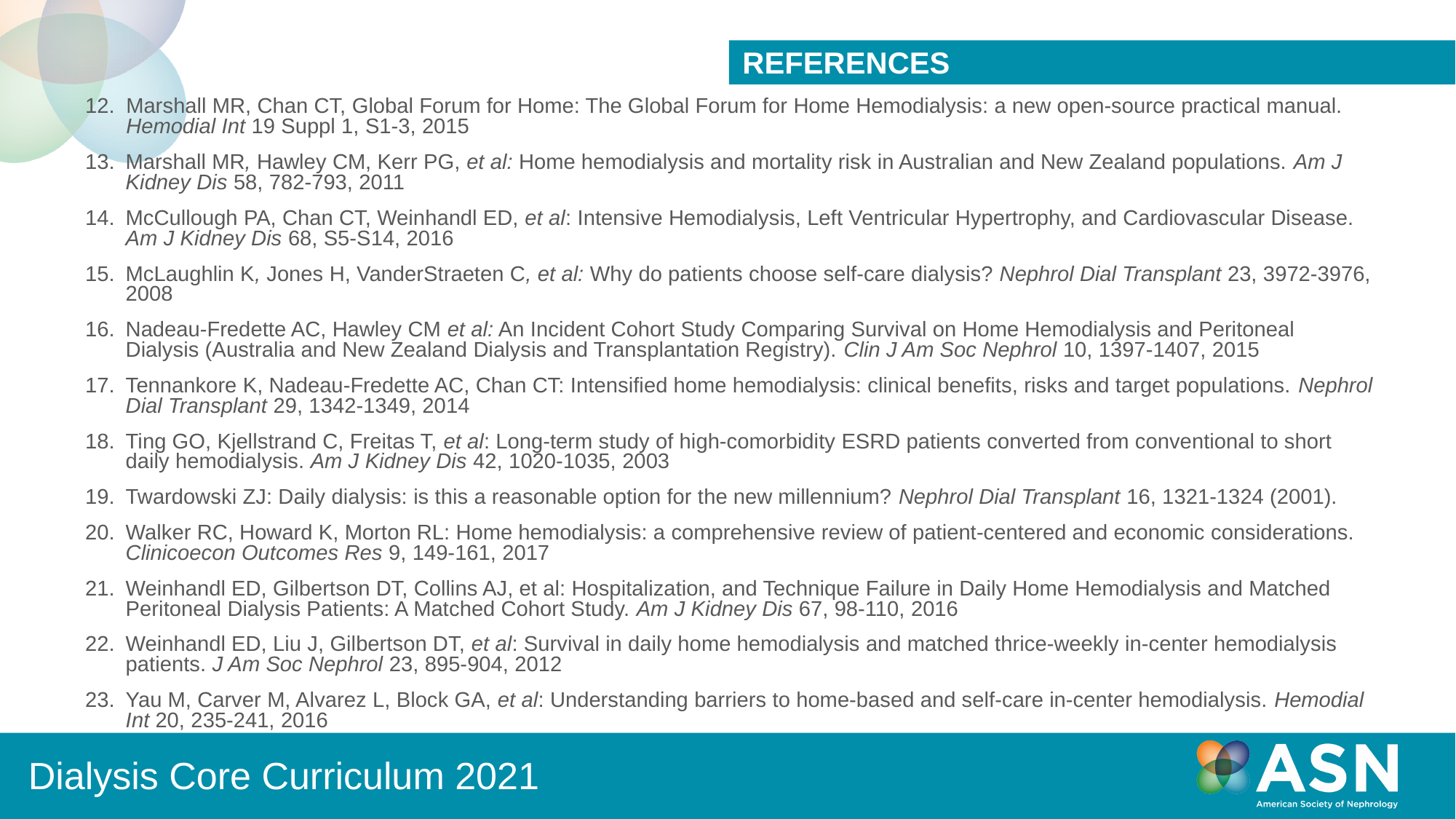

references
Marshall MR, Chan CT, Global Forum for Home: The Global Forum for Home Hemodialysis: a new open-source practical manual. Hemodial Int 19 Suppl 1, S1-3, 2015
Marshall MR, Hawley CM, Kerr PG, et al: Home hemodialysis and mortality risk in Australian and New Zealand populations. Am J Kidney Dis 58, 782-793, 2011
McCullough PA, Chan CT, Weinhandl ED, et al: Intensive Hemodialysis, Left Ventricular Hypertrophy, and Cardiovascular Disease. Am J Kidney Dis 68, S5-S14, 2016
McLaughlin K, Jones H, VanderStraeten C, et al: Why do patients choose self-care dialysis? Nephrol Dial Transplant 23, 3972-3976, 2008
Nadeau-Fredette AC, Hawley CM et al: An Incident Cohort Study Comparing Survival on Home Hemodialysis and Peritoneal Dialysis (Australia and New Zealand Dialysis and Transplantation Registry). Clin J Am Soc Nephrol 10, 1397-1407, 2015
Tennankore K, Nadeau-Fredette AC, Chan CT: Intensified home hemodialysis: clinical benefits, risks and target populations. Nephrol Dial Transplant 29, 1342-1349, 2014
Ting GO, Kjellstrand C, Freitas T, et al: Long-term study of high-comorbidity ESRD patients converted from conventional to short daily hemodialysis. Am J Kidney Dis 42, 1020-1035, 2003
Twardowski ZJ: Daily dialysis: is this a reasonable option for the new millennium? Nephrol Dial Transplant 16, 1321-1324 (2001).
Walker RC, Howard K, Morton RL: Home hemodialysis: a comprehensive review of patient-centered and economic considerations. Clinicoecon Outcomes Res 9, 149-161, 2017
Weinhandl ED, Gilbertson DT, Collins AJ, et al: Hospitalization, and Technique Failure in Daily Home Hemodialysis and Matched Peritoneal Dialysis Patients: A Matched Cohort Study. Am J Kidney Dis 67, 98-110, 2016
Weinhandl ED, Liu J, Gilbertson DT, et al: Survival in daily home hemodialysis and matched thrice-weekly in-center hemodialysis patients. J Am Soc Nephrol 23, 895-904, 2012
Yau M, Carver M, Alvarez L, Block GA, et al: Understanding barriers to home-based and self-care in-center hemodialysis. Hemodial Int 20, 235-241, 2016

Dialysis Core Curriculum 2021